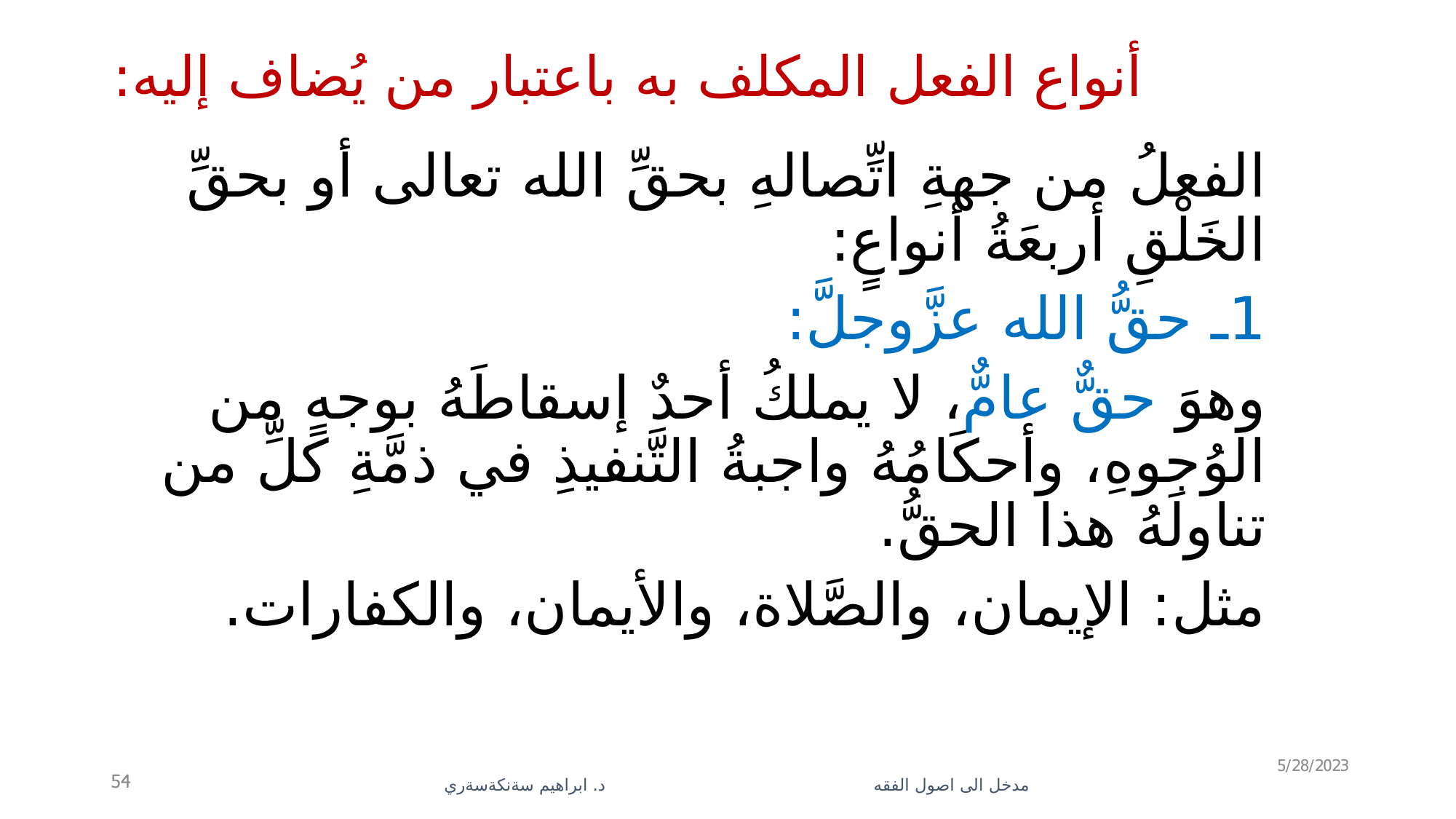

# أنواع الفعل المكلف به باعتبار من يُضاف إليه:
الفعلُ من جهةِ اتِّصالهِ بحقِّ الله تعالى أو بحقِّ الخَلْقِ أربعَةُ أنواعٍ:
1ـ حقُّ الله عزَّوجلَّ:
وهوَ حقٌّ عامٌّ، لا يملكُ أحدٌ إسقاطَهُ بوجهٍ من الوُجوهِ، وأحكَامُهُ واجبةُ التَّنفيذِ في ذمَّةِ كلِّ من تناولَهُ هذا الحقُّ.
مثل: الإيمان، والصَّلاة، والأيمان، والكفارات.
5/28/2023
54
مدخل الى اصول الفقه                                                   د. ابراهيم سةنكةسةري